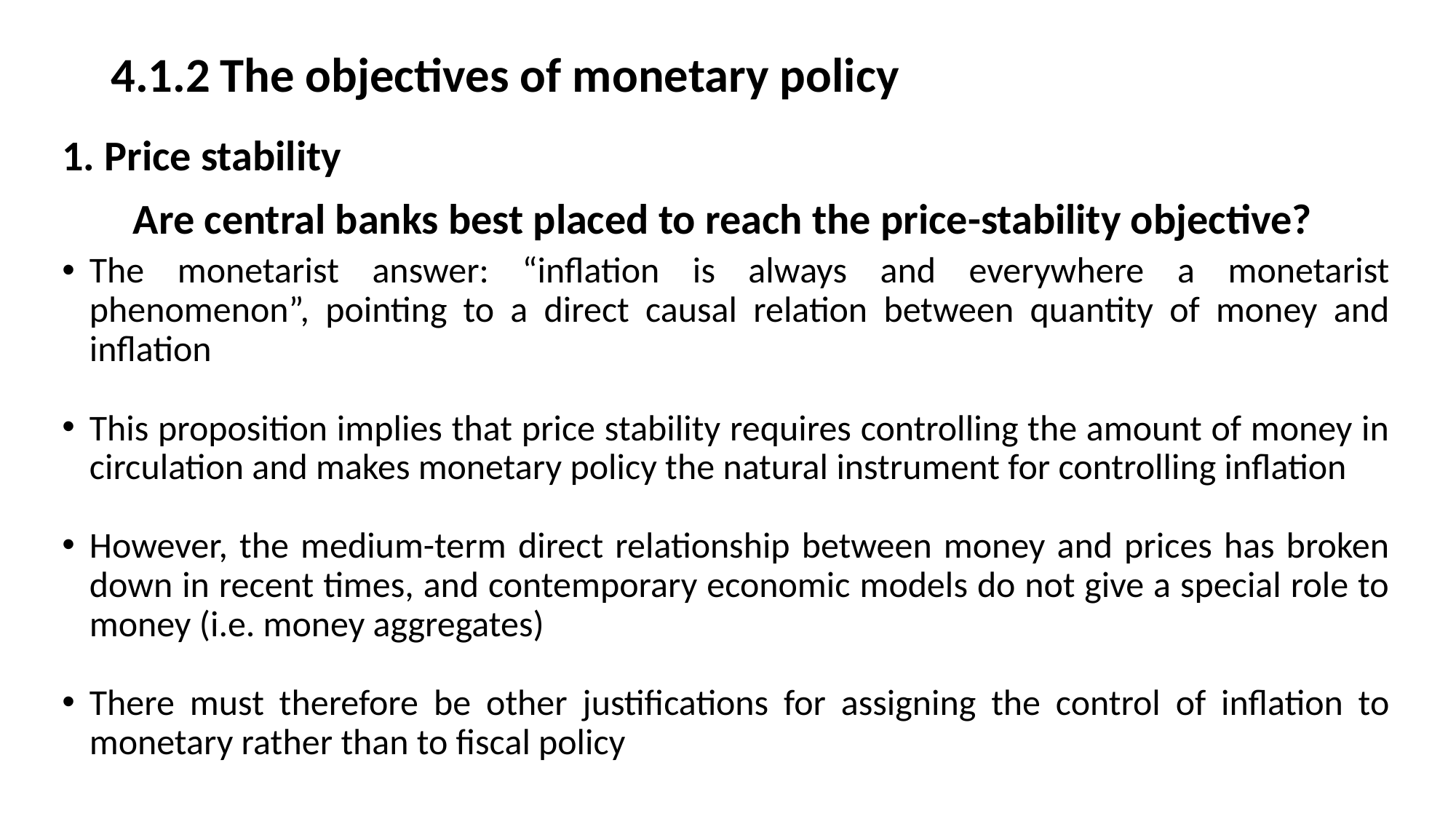

# 4.1.2	The objectives of monetary policy
1. Price stability
Are central banks best placed to reach the price-stability objective?
The monetarist answer: “inflation is always and everywhere a monetarist phenomenon”, pointing to a direct causal relation between quantity of money and inflation

This proposition implies that price stability requires controlling the amount of money in circulation and makes monetary policy the natural instrument for controlling inflation

However, the medium-term direct relationship between money and prices has broken down in recent times, and contemporary economic models do not give a special role to money (i.e. money aggregates)

There must therefore be other justifications for assigning the control of inflation to monetary rather than to fiscal policy